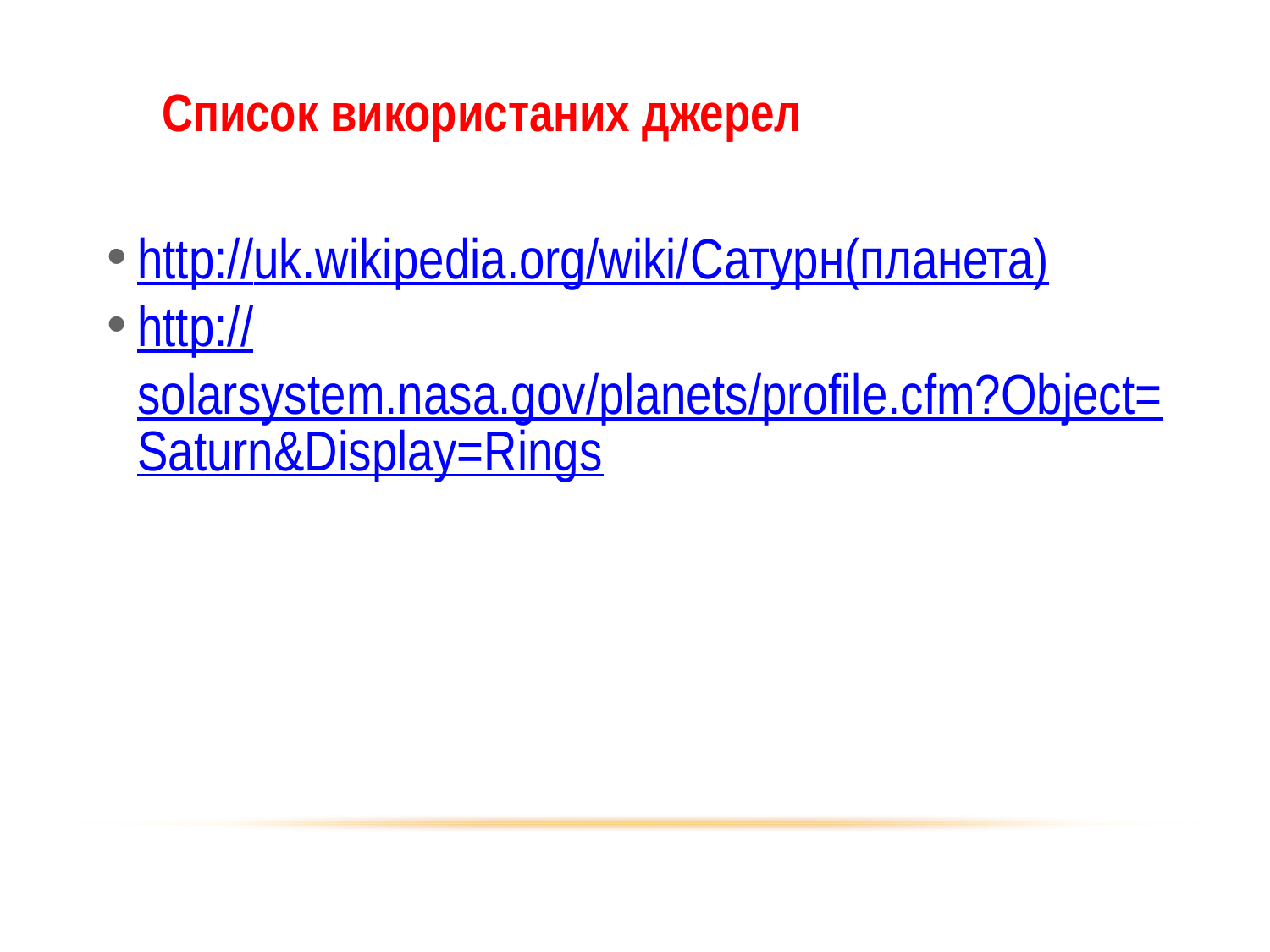

Список використаних джерел
http://uk.wikipedia.org/wiki/Сатурн(планета)
http://solarsystem.nasa.gov/planets/profile.cfm?Object=Saturn&Display=Rings
П.Г. Куликовский. Справочник любителя астрономии – М.УРСС, 2002
Лекція Э.В. Важорова
(http://vazhorov.files.wordpress.com)